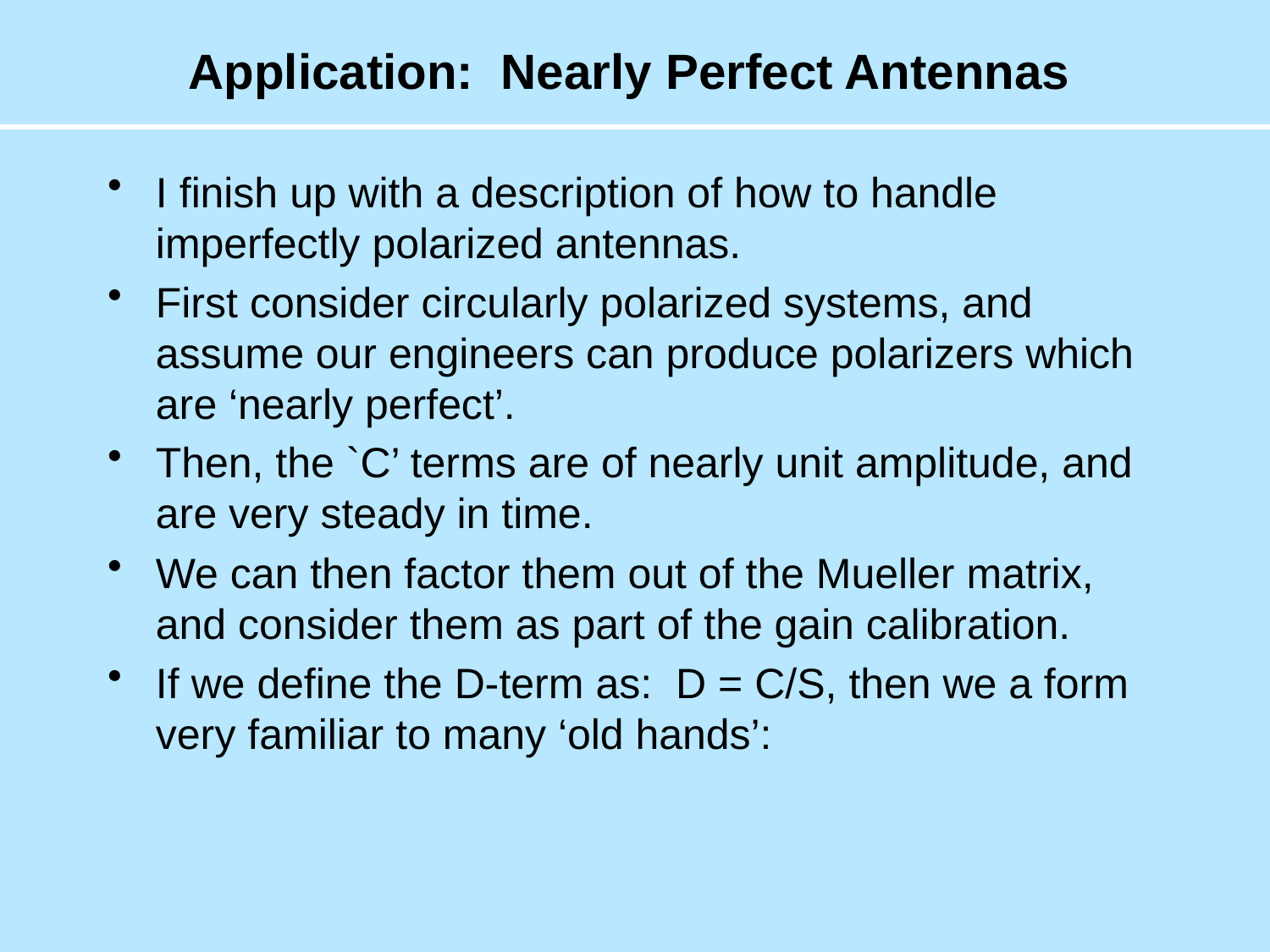

# Application:  Nearly Perfect Antennas
I finish up with a description of how to handle imperfectly polarized antennas.
First consider circularly polarized systems, and assume our engineers can produce polarizers which are ‘nearly perfect’.
Then, the `C’ terms are of nearly unit amplitude, and are very steady in time.
We can then factor them out of the Mueller matrix, and consider them as part of the gain calibration.
If we define the D-term as:  D = C/S, then we a form very familiar to many ‘old hands’: